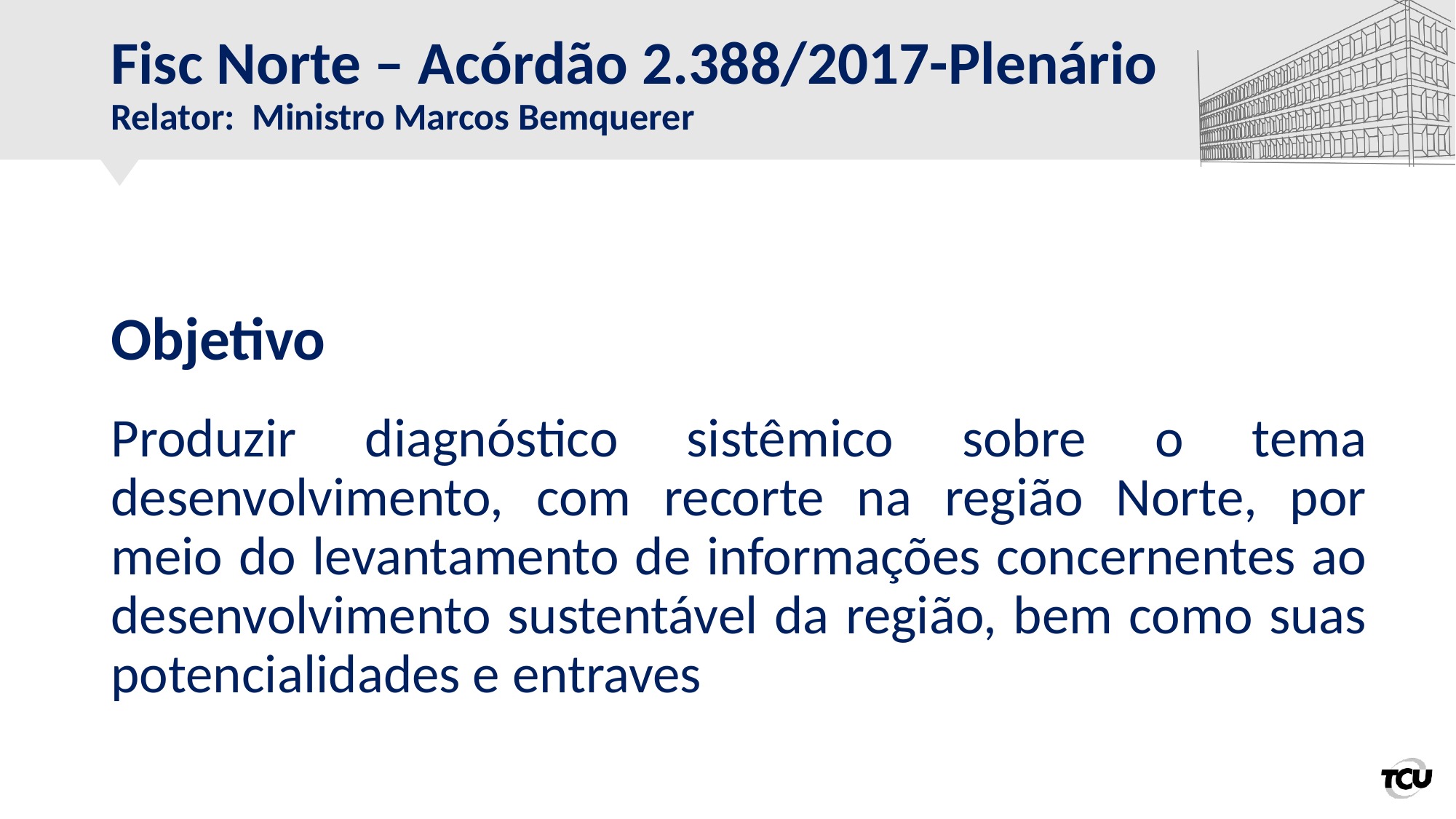

# Fisc Norte – Acórdão 2.388/2017-Plenário Relator:  Ministro Marcos Bemquerer

Objetivo
Produzir diagnóstico sistêmico sobre o tema desenvolvimento, com recorte na região Norte, por meio do levantamento de informações concernentes ao desenvolvimento sustentável da região, bem como suas potencialidades e entraves